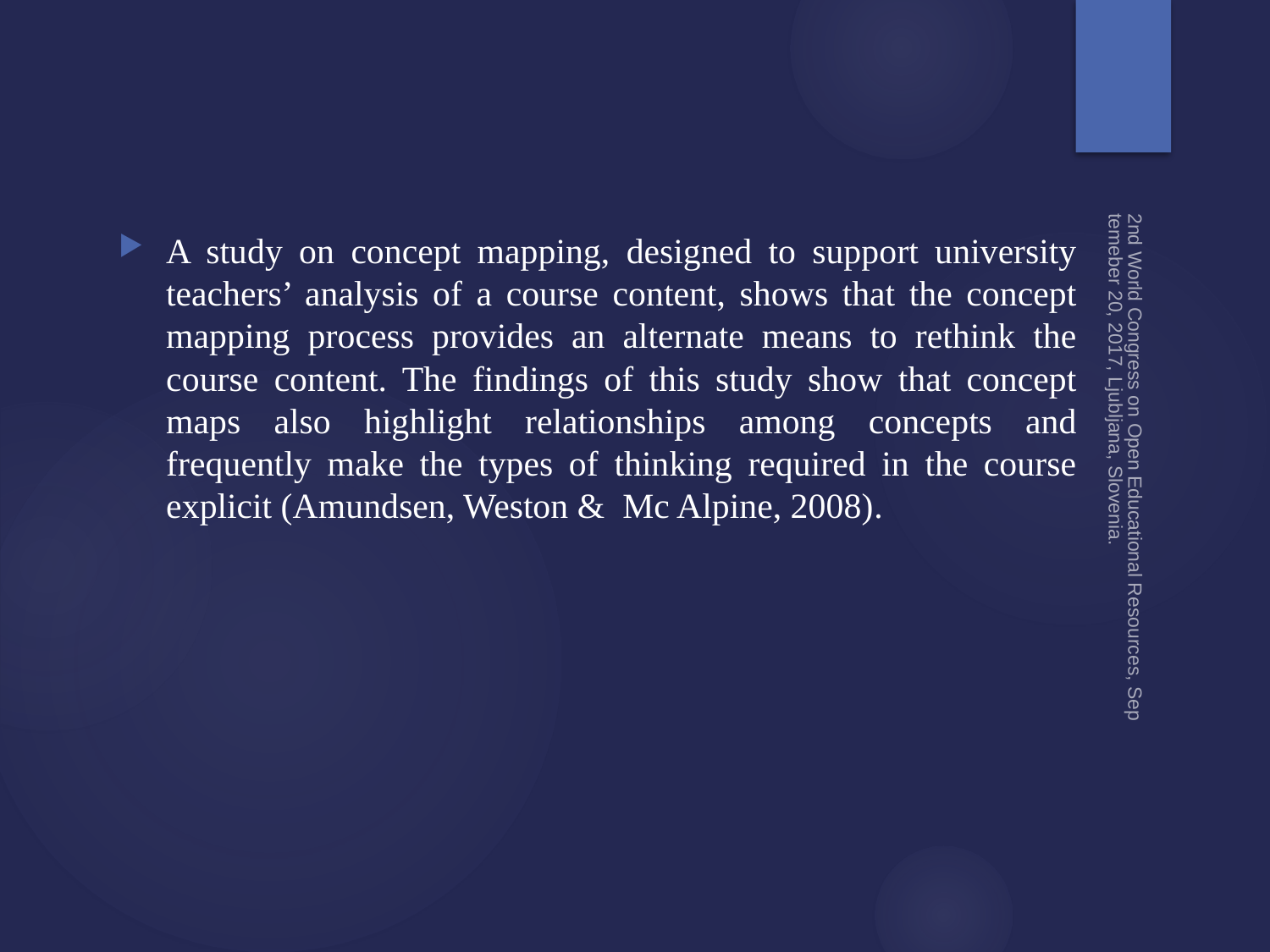

A study on concept mapping, designed to support university teachers’ analysis of a course content, shows that the concept mapping process provides an alternate means to rethink the course content. The findings of this study show that concept maps also highlight relationships among concepts and frequently make the types of thinking required in the course explicit (Amundsen, Weston &  Mc Alpine, 2008).

2nd World Congress on Open Educational Resources, Septemeber 20, 2017, Ljubljana, Slovenia.